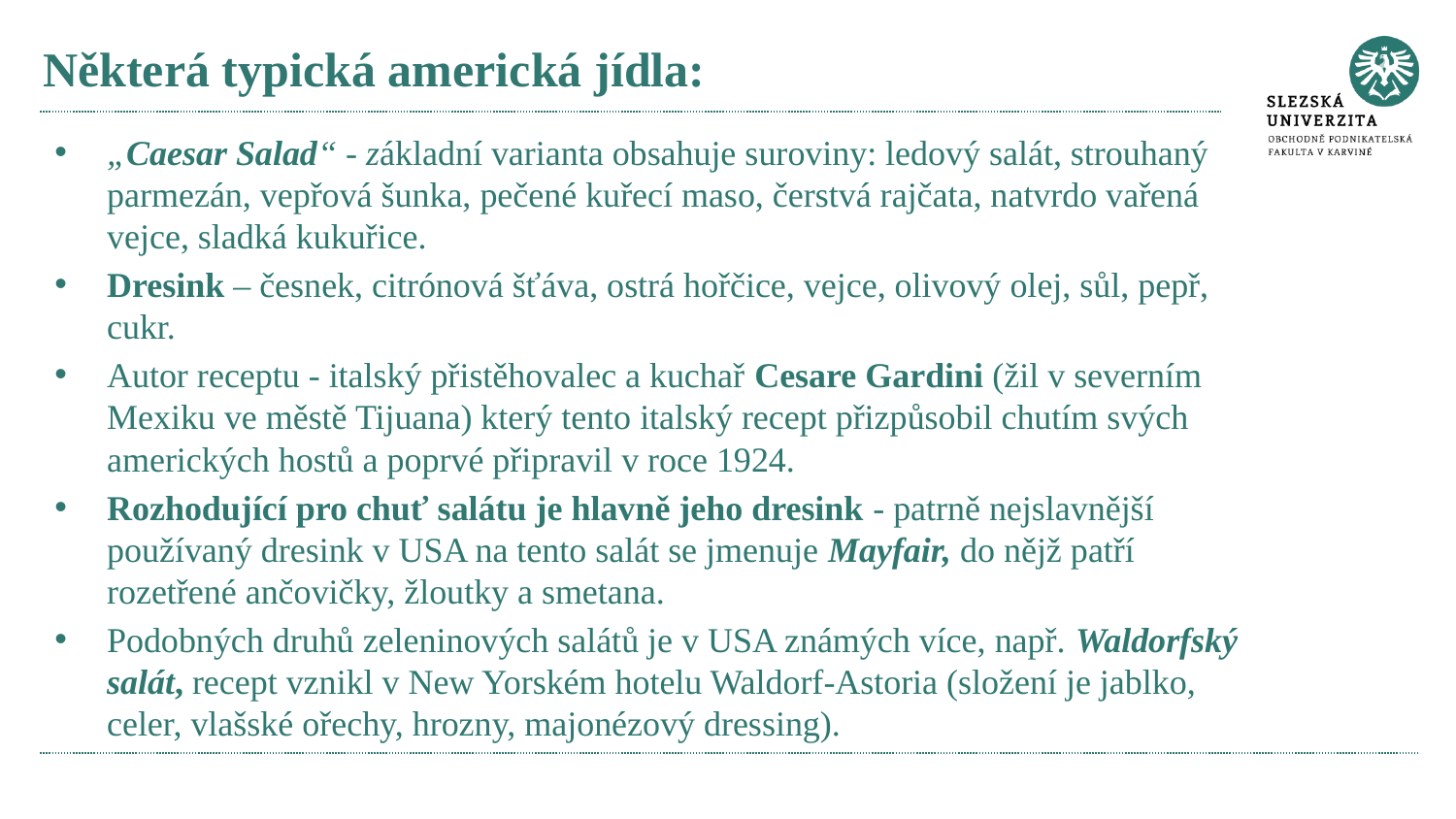

# Některá typická americká jídla:
„Caesar Salad“ - základní varianta obsahuje suroviny: ledový salát, strouhaný parmezán, vepřová šunka, pečené kuřecí maso, čerstvá rajčata, natvrdo vařená vejce, sladká kukuřice.
Dresink – česnek, citrónová šťáva, ostrá hořčice, vejce, olivový olej, sůl, pepř, cukr.
Autor receptu - italský přistěhovalec a kuchař Cesare Gardini (žil v severním Mexiku ve městě Tijuana) který tento italský recept přizpůsobil chutím svých amerických hostů a poprvé připravil v roce 1924.
Rozhodující pro chuť salátu je hlavně jeho dresink - patrně nejslavnější používaný dresink v USA na tento salát se jmenuje Mayfair, do nějž patří rozetřené ančovičky, žloutky a smetana.
Podobných druhů zeleninových salátů je v USA známých více, např. Waldorfský salát, recept vznikl v New Yorském hotelu Waldorf-Astoria (složení je jablko, celer, vlašské ořechy, hrozny, majonézový dressing).